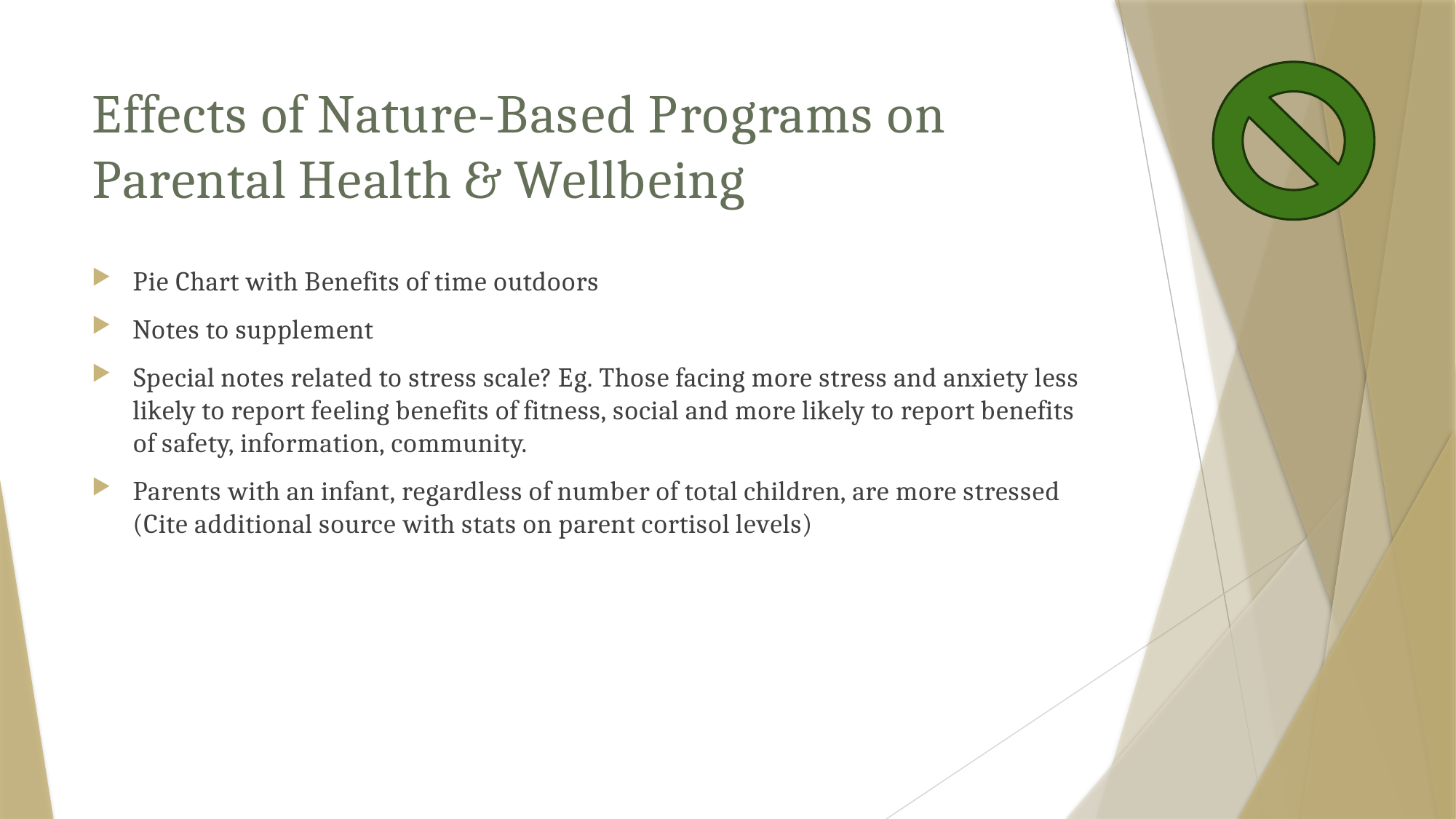

# Effects of Nature-Based Programs on Parental Health & Wellbeing
Pie Chart with Benefits of time outdoors
Notes to supplement
Special notes related to stress scale? Eg. Those facing more stress and anxiety less likely to report feeling benefits of fitness, social and more likely to report benefits of safety, information, community.
Parents with an infant, regardless of number of total children, are more stressed (Cite additional source with stats on parent cortisol levels)